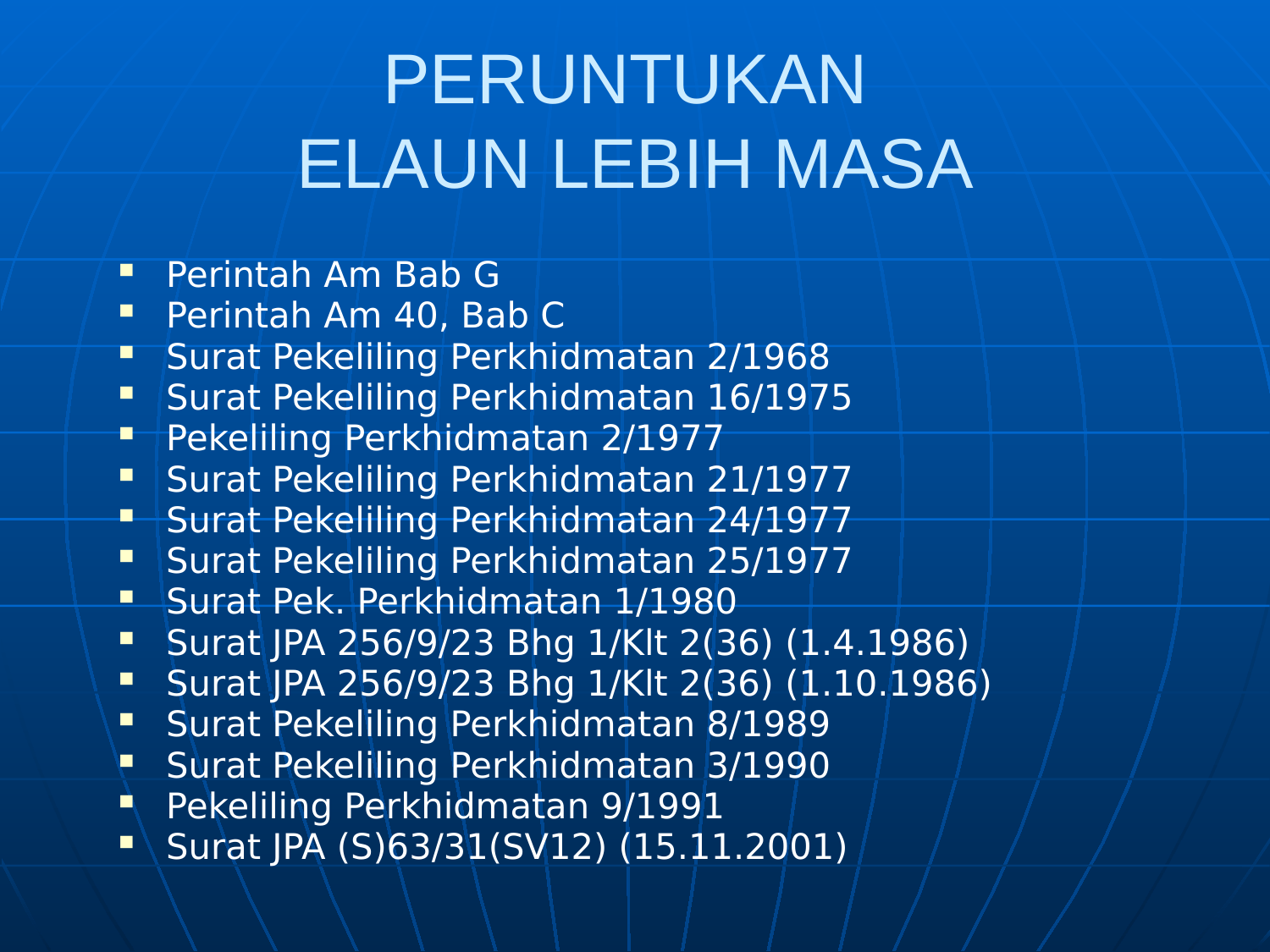

# PERUNTUKAN ELAUN LEBIH MASA
Perintah Am Bab G
Perintah Am 40, Bab C
Surat Pekeliling Perkhidmatan 2/1968
Surat Pekeliling Perkhidmatan 16/1975
Pekeliling Perkhidmatan 2/1977
Surat Pekeliling Perkhidmatan 21/1977
Surat Pekeliling Perkhidmatan 24/1977
Surat Pekeliling Perkhidmatan 25/1977
Surat Pek. Perkhidmatan 1/1980
Surat JPA 256/9/23 Bhg 1/Klt 2(36) (1.4.1986)
Surat JPA 256/9/23 Bhg 1/Klt 2(36) (1.10.1986)
Surat Pekeliling Perkhidmatan 8/1989
Surat Pekeliling Perkhidmatan 3/1990
Pekeliling Perkhidmatan 9/1991
Surat JPA (S)63/31(SV12) (15.11.2001)